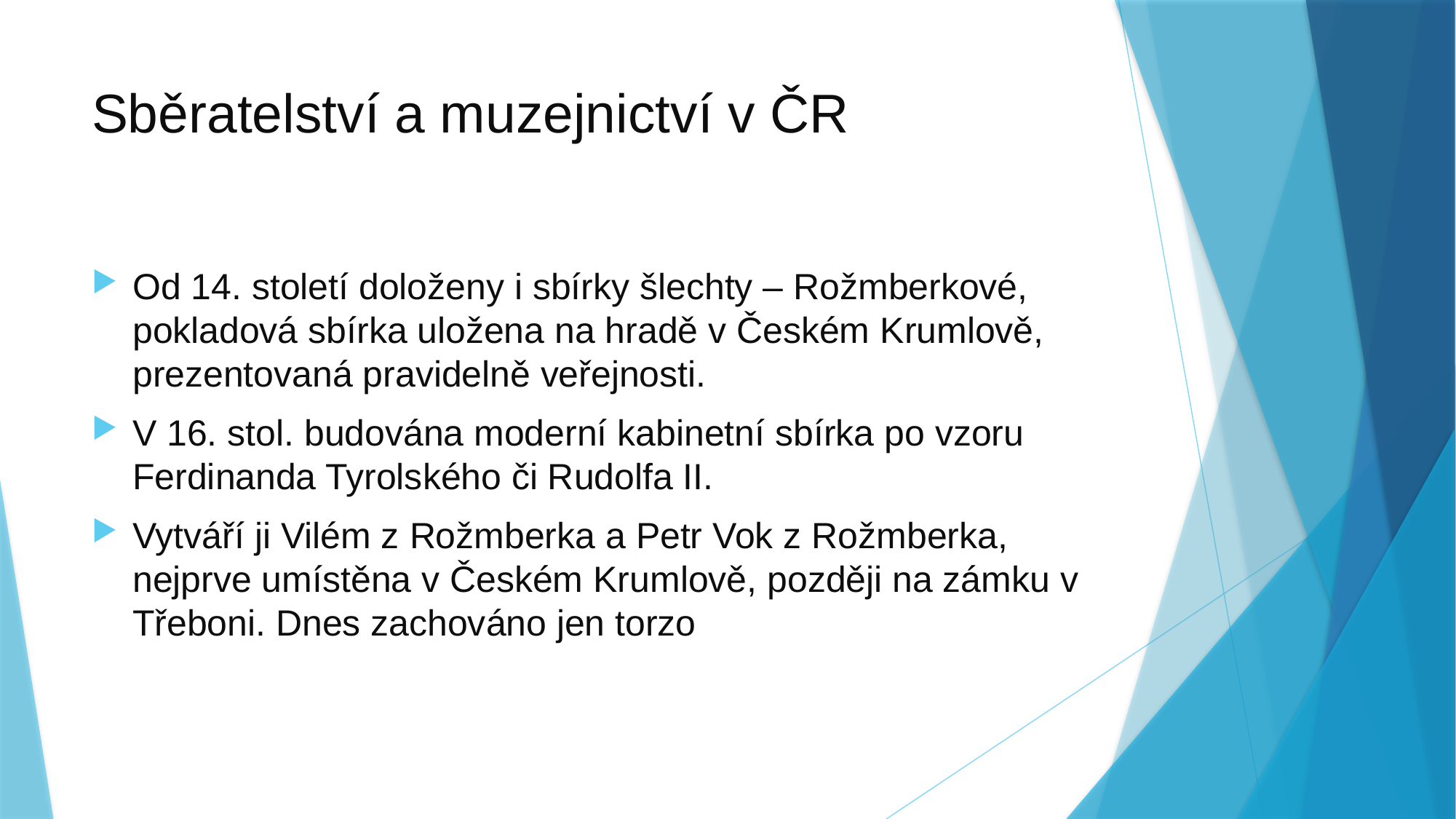

# Sběratelství a muzejnictví v ČR
Od 14. století doloženy i sbírky šlechty – Rožmberkové, pokladová sbírka uložena na hradě v Českém Krumlově, prezentovaná pravidelně veřejnosti.
V 16. stol. budována moderní kabinetní sbírka po vzoru Ferdinanda Tyrolského či Rudolfa II.
Vytváří ji Vilém z Rožmberka a Petr Vok z Rožmberka, nejprve umístěna v Českém Krumlově, později na zámku v Třeboni. Dnes zachováno jen torzo